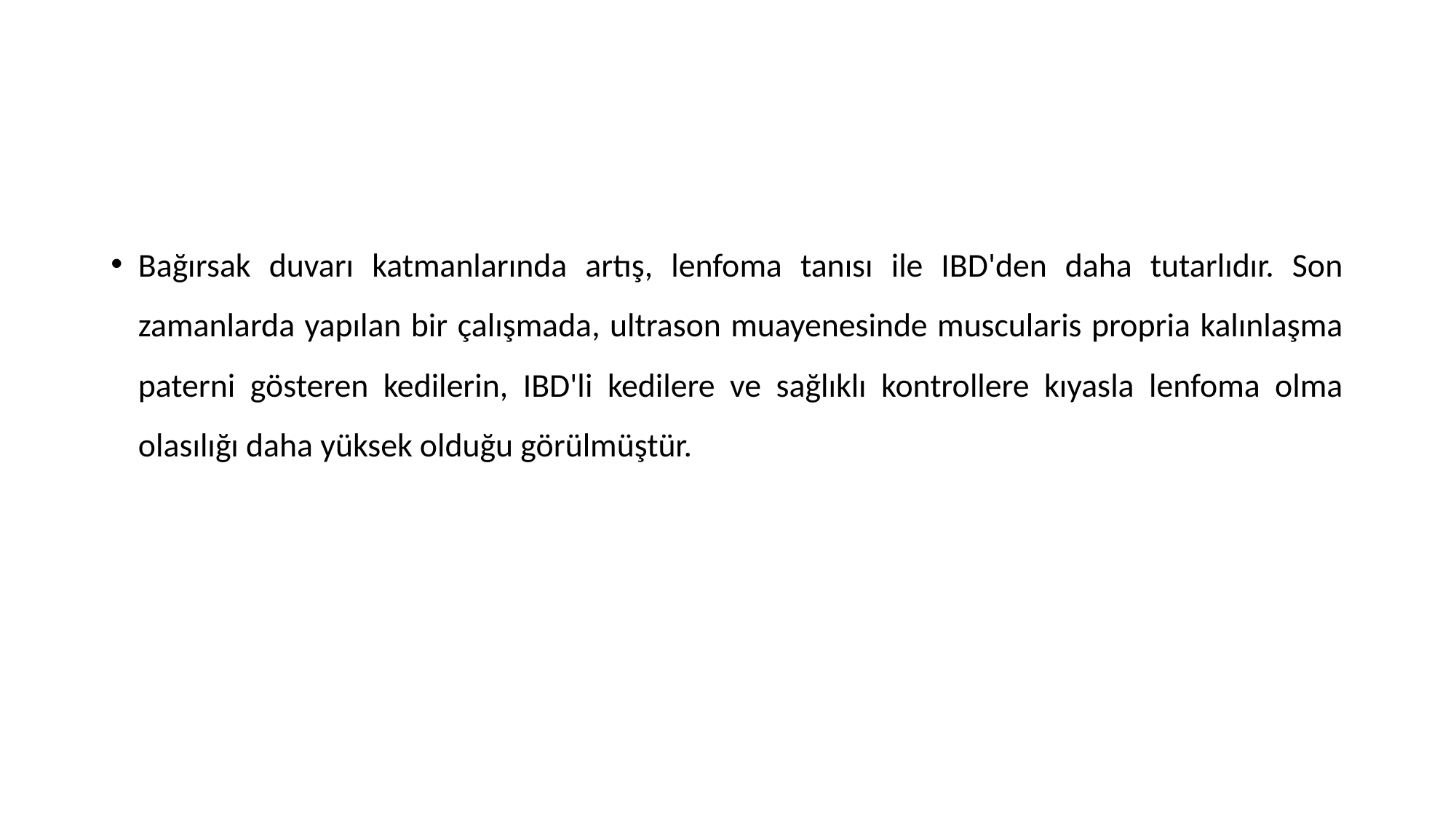

Bağırsak duvarı katmanlarında artış, lenfoma tanısı ile IBD'den daha tutarlıdır. Son zamanlarda yapılan bir çalışmada, ultrason muayenesinde muscularis propria kalınlaşma paterni gösteren kedilerin, IBD'li kedilere ve sağlıklı kontrollere kıyasla lenfoma olma olasılığı daha yüksek olduğu görülmüştür.